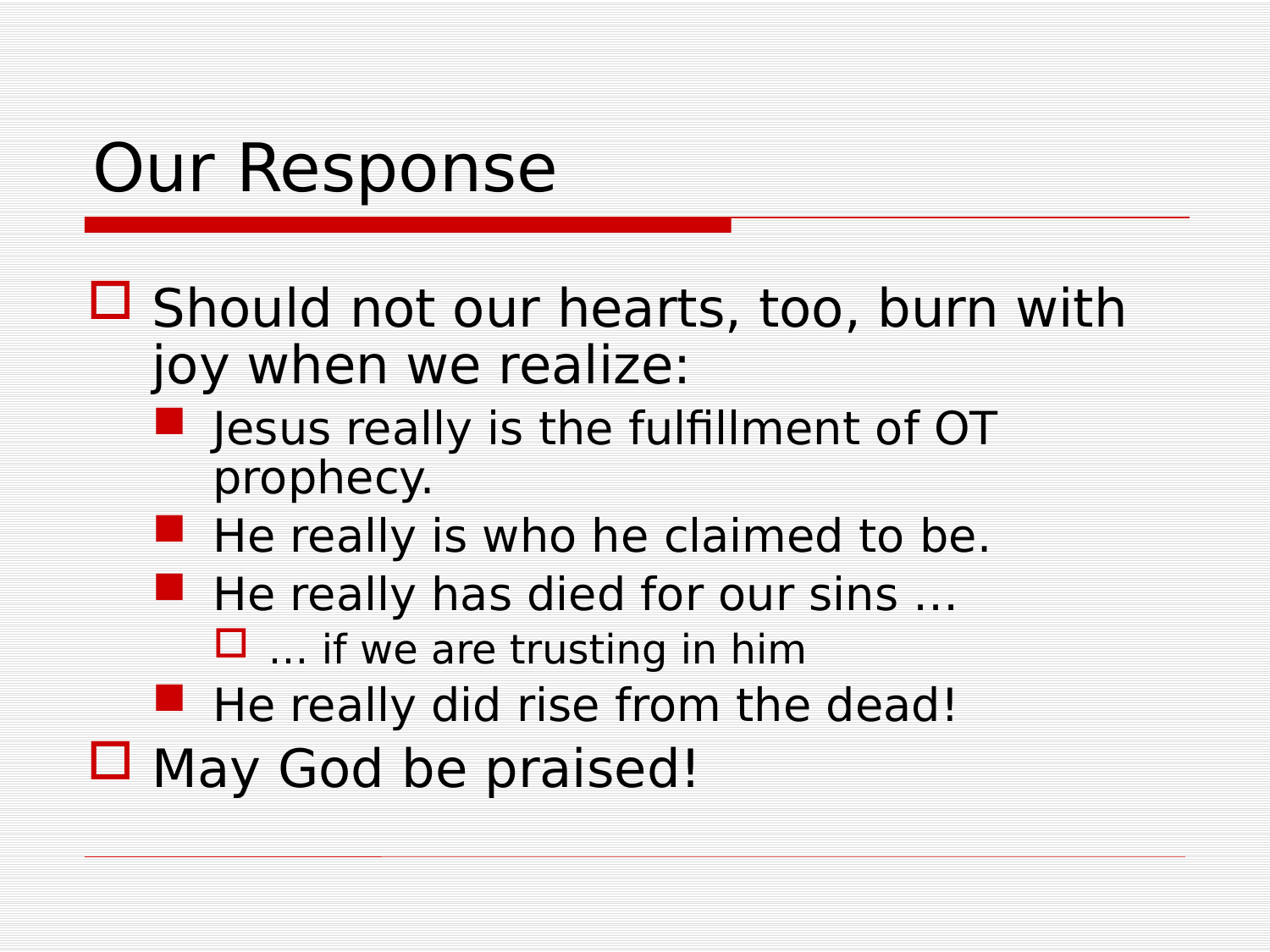

# Our Response
Should not our hearts, too, burn with joy when we realize:
Jesus really is the fulfillment of OT prophecy.
He really is who he claimed to be.
He really has died for our sins …
… if we are trusting in him
He really did rise from the dead!
May God be praised!